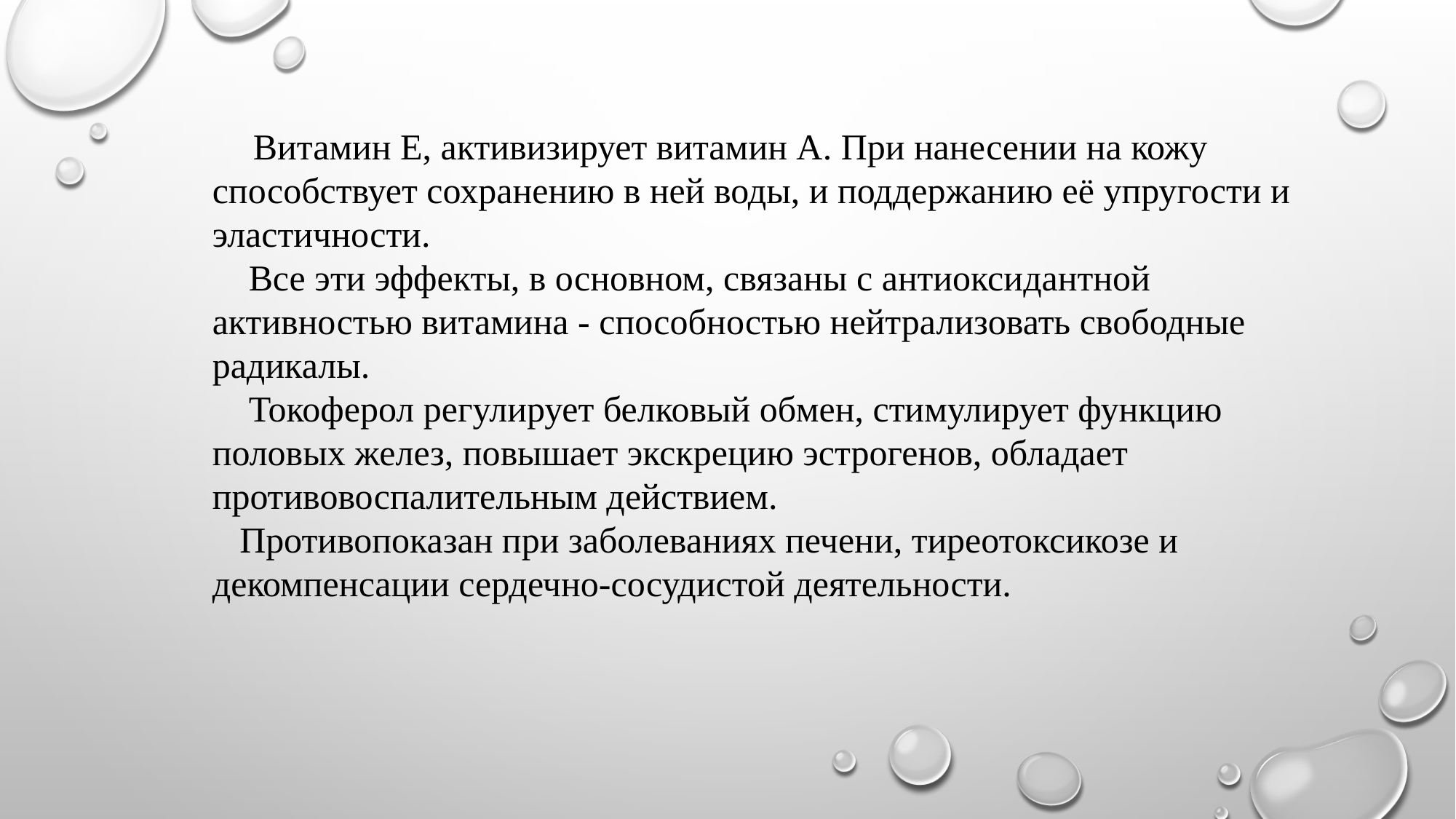

Витамин Е, активизирует витамин А. При нанесении на кожу способствует сохранению в ней воды, и поддержанию её упругости и эластичности.
    Все эти эффекты, в основном, связаны с антиоксидантной активностью витамина - способностью нейтрализовать свободные радикалы.
    Токоферол регулирует белковый обмен, стимулирует функцию половых желез, повышает экскрецию эстрогенов, обладает противовоспалительным действием.
   Противопоказан при заболеваниях печени, тиреотоксикозе и декомпенсации сердечно-сосудистой деятельности.